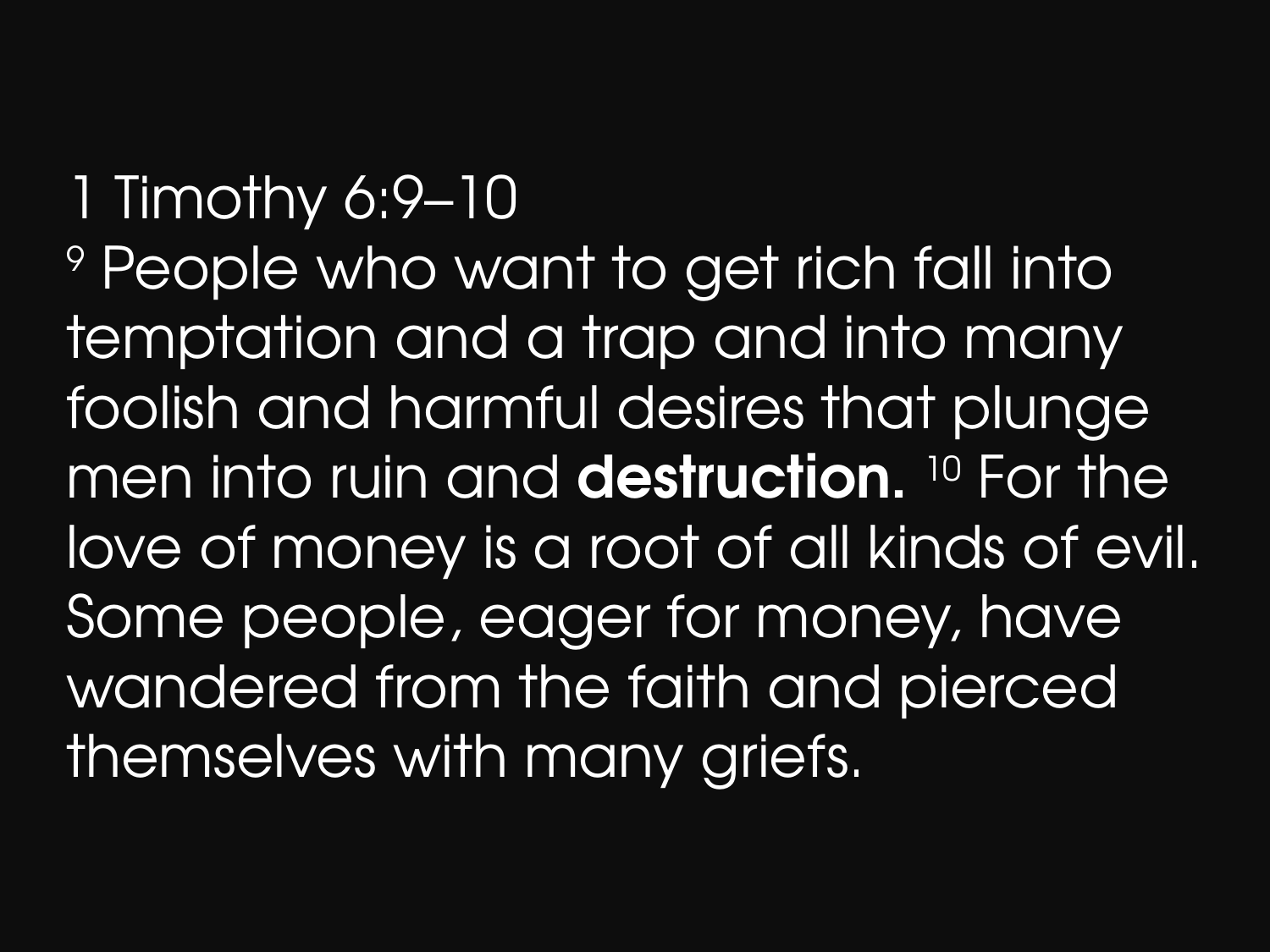

1 Timothy 6:9–10
9 People who want to get rich fall into temptation and a trap and into many foolish and harmful desires that plunge men into ruin and destruction. 10 For the love of money is a root of all kinds of evil. Some people, eager for money, have wandered from the faith and pierced themselves with many griefs.